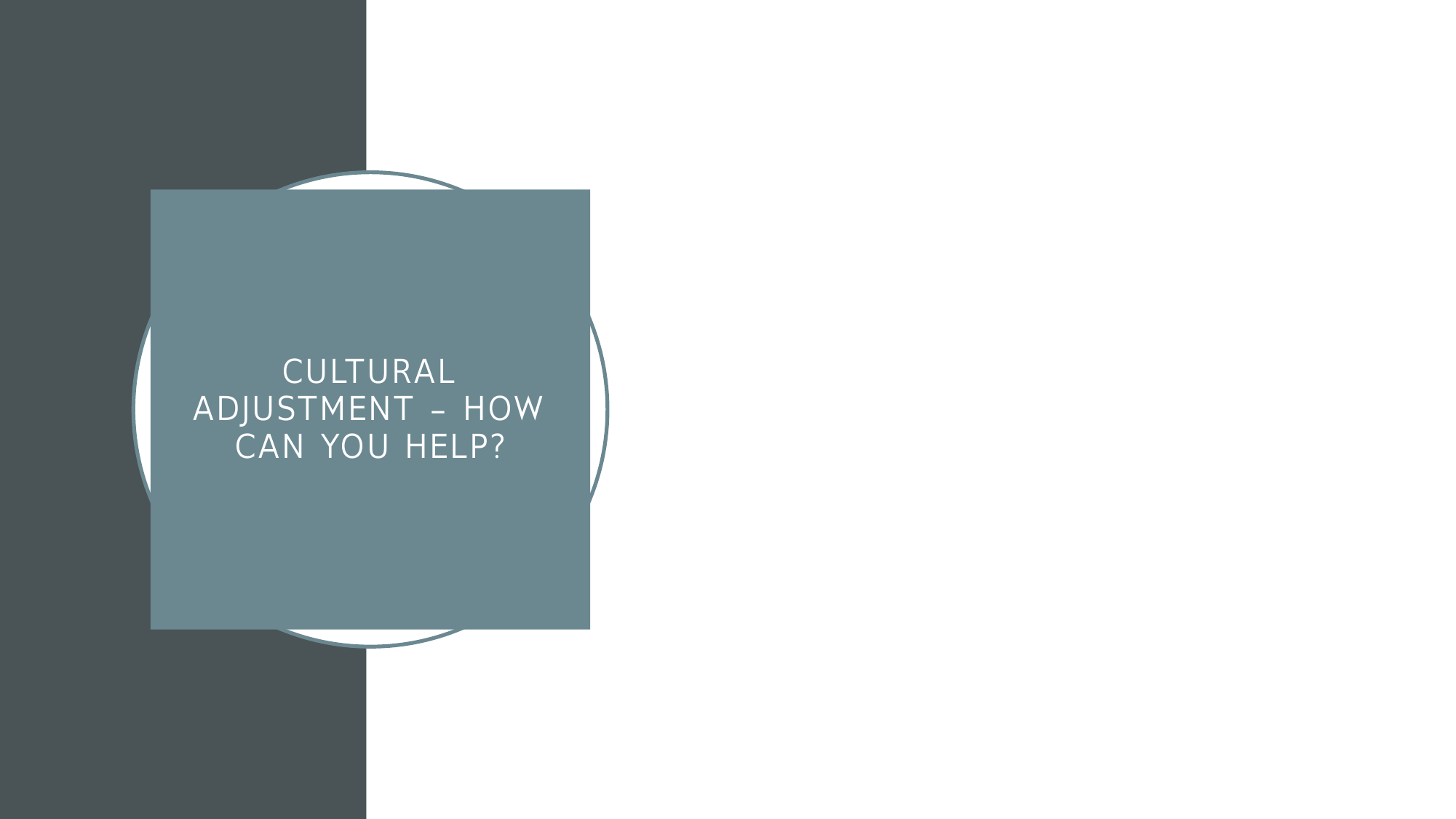

# Cultural adjustment – how can you help?